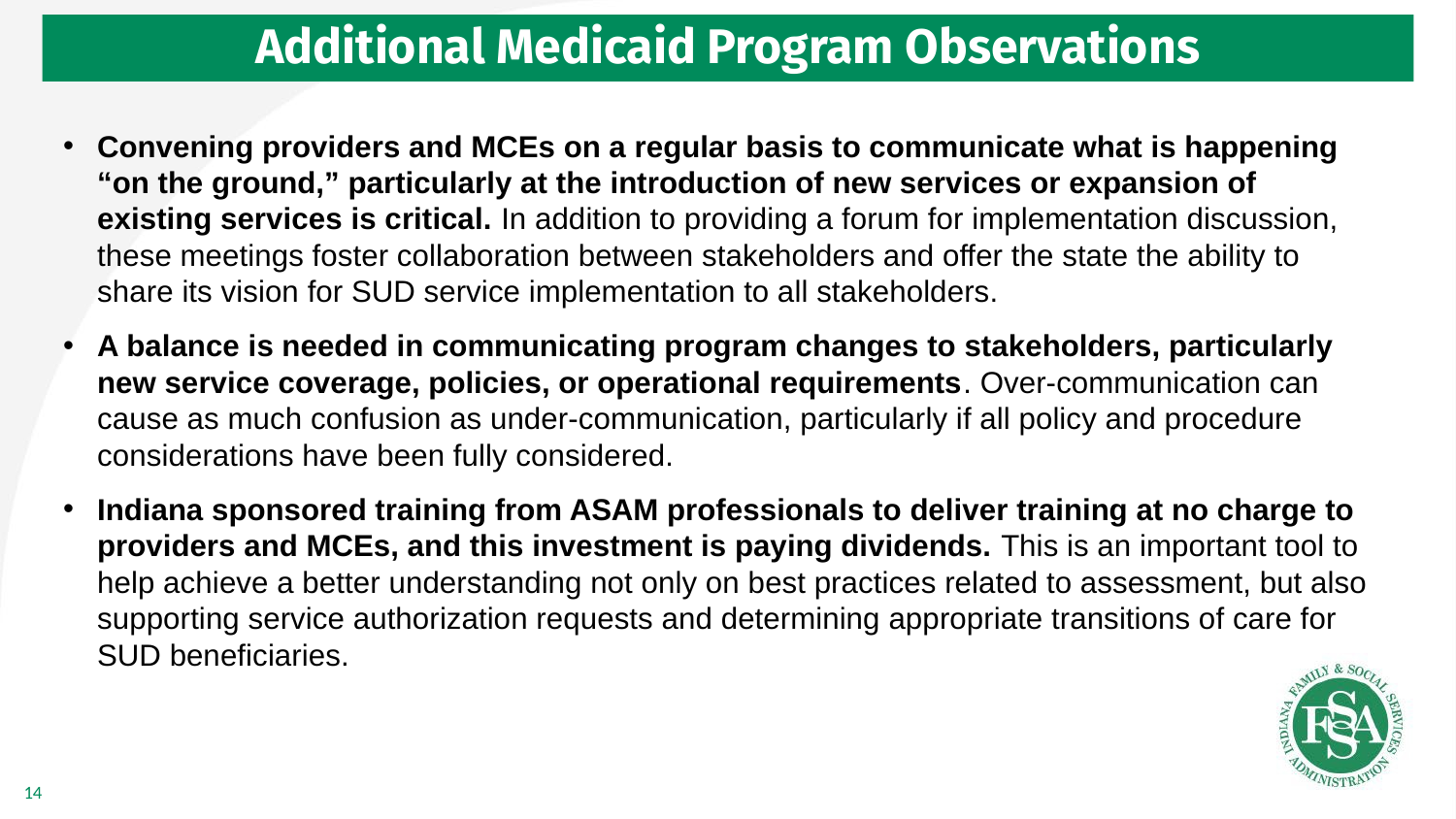

# Additional Medicaid Program Observations
Convening providers and MCEs on a regular basis to communicate what is happening “on the ground,” particularly at the introduction of new services or expansion of existing services is critical. In addition to providing a forum for implementation discussion, these meetings foster collaboration between stakeholders and offer the state the ability to share its vision for SUD service implementation to all stakeholders.
A balance is needed in communicating program changes to stakeholders, particularly new service coverage, policies, or operational requirements. Over-communication can cause as much confusion as under-communication, particularly if all policy and procedure considerations have been fully considered.
Indiana sponsored training from ASAM professionals to deliver training at no charge to providers and MCEs, and this investment is paying dividends. This is an important tool to help achieve a better understanding not only on best practices related to assessment, but also supporting service authorization requests and determining appropriate transitions of care for SUD beneficiaries.

14